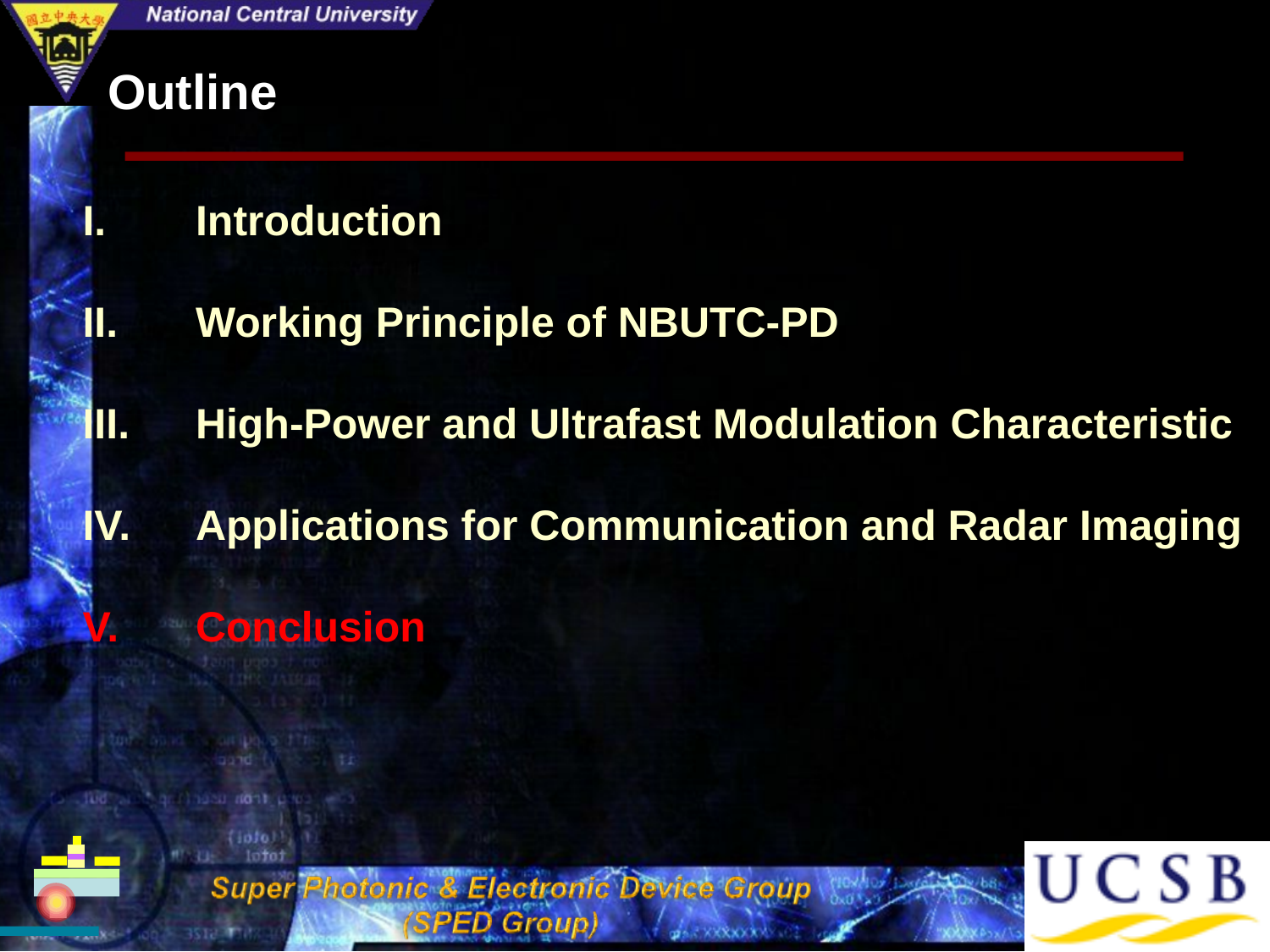

Outline
Introduction
Working Principle of NBUTC-PD
High-Power and Ultrafast Modulation Characteristic
Applications for Communication and Radar Imaging
Conclusion